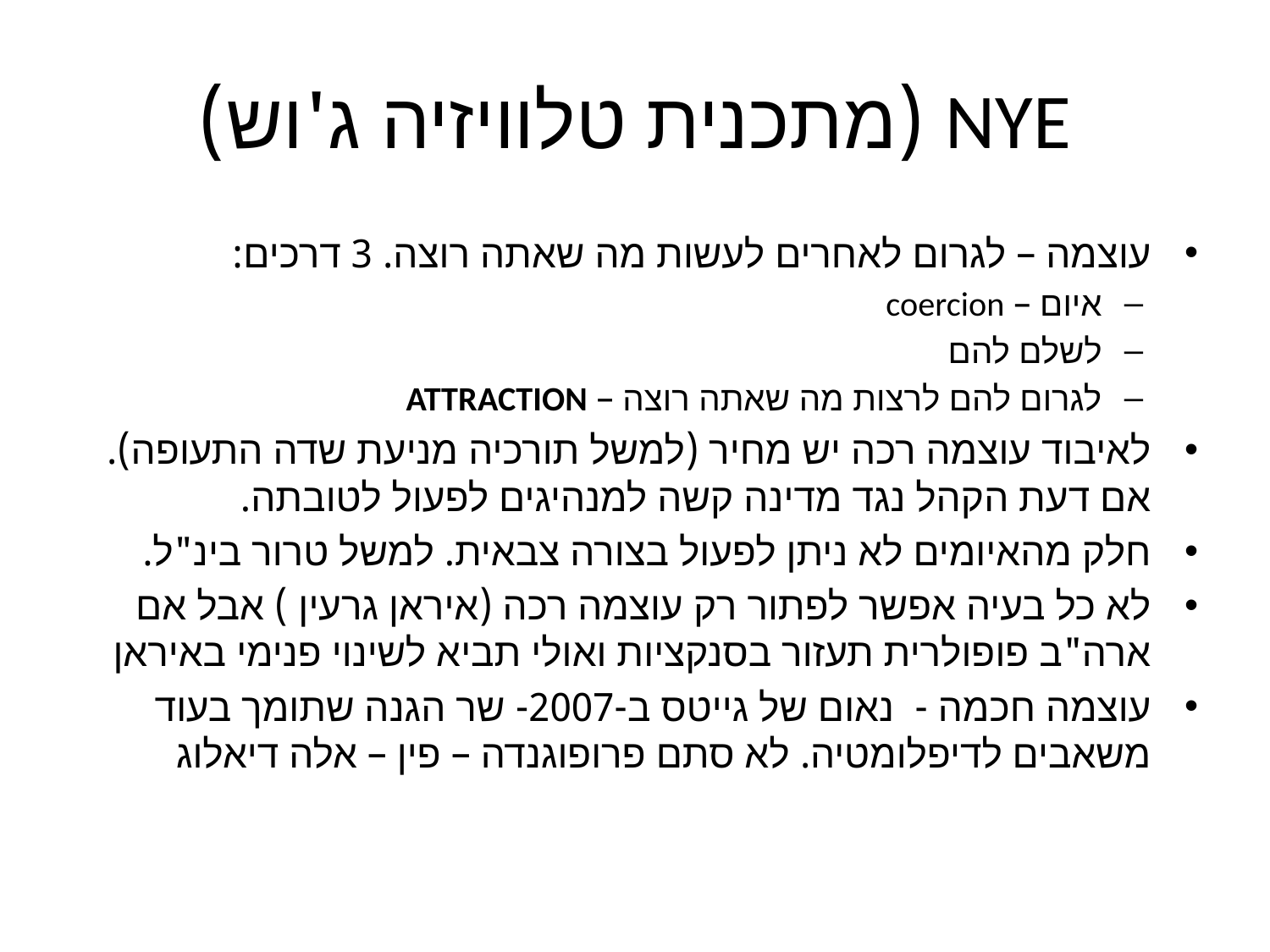

# NYE (מתכנית טלוויזיה ג'וש)
עוצמה – לגרום לאחרים לעשות מה שאתה רוצה. 3 דרכים:
איום – coercion
לשלם להם
לגרום להם לרצות מה שאתה רוצה – ATTRACTION
לאיבוד עוצמה רכה יש מחיר (למשל תורכיה מניעת שדה התעופה). אם דעת הקהל נגד מדינה קשה למנהיגים לפעול לטובתה.
חלק מהאיומים לא ניתן לפעול בצורה צבאית. למשל טרור בינ"ל.
לא כל בעיה אפשר לפתור רק עוצמה רכה (איראן גרעין ) אבל אם ארה"ב פופולרית תעזור בסנקציות ואולי תביא לשינוי פנימי באיראן
עוצמה חכמה -  נאום של גייטס ב-2007- שר הגנה שתומך בעוד משאבים לדיפלומטיה. לא סתם פרופוגנדה – פין – אלה דיאלוג